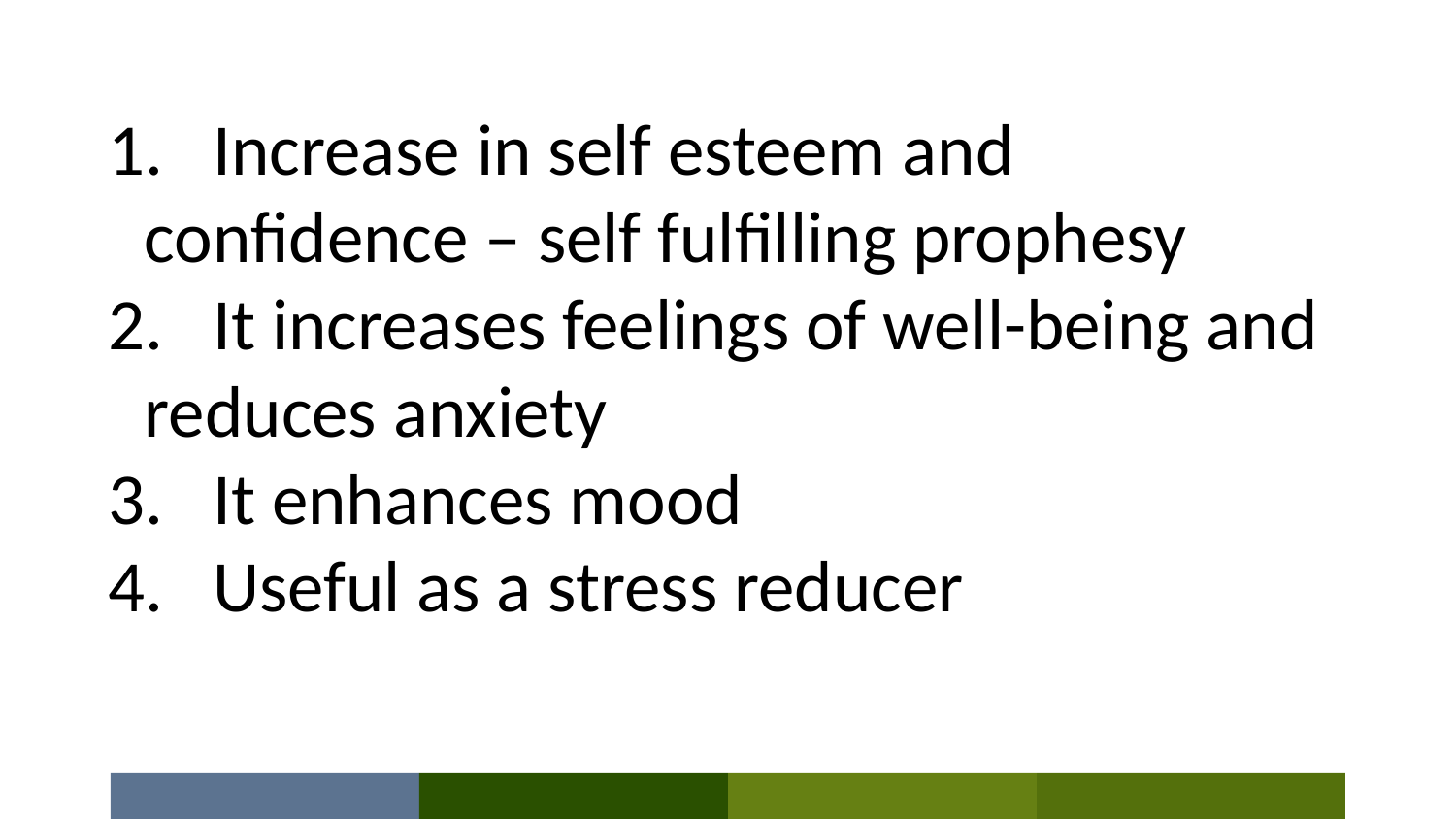

Increase in self esteem and confidence – self fulfilling prophesy
   It increases feelings of well-being and  reduces anxiety
   It enhances mood
   Useful as a stress reducer
#